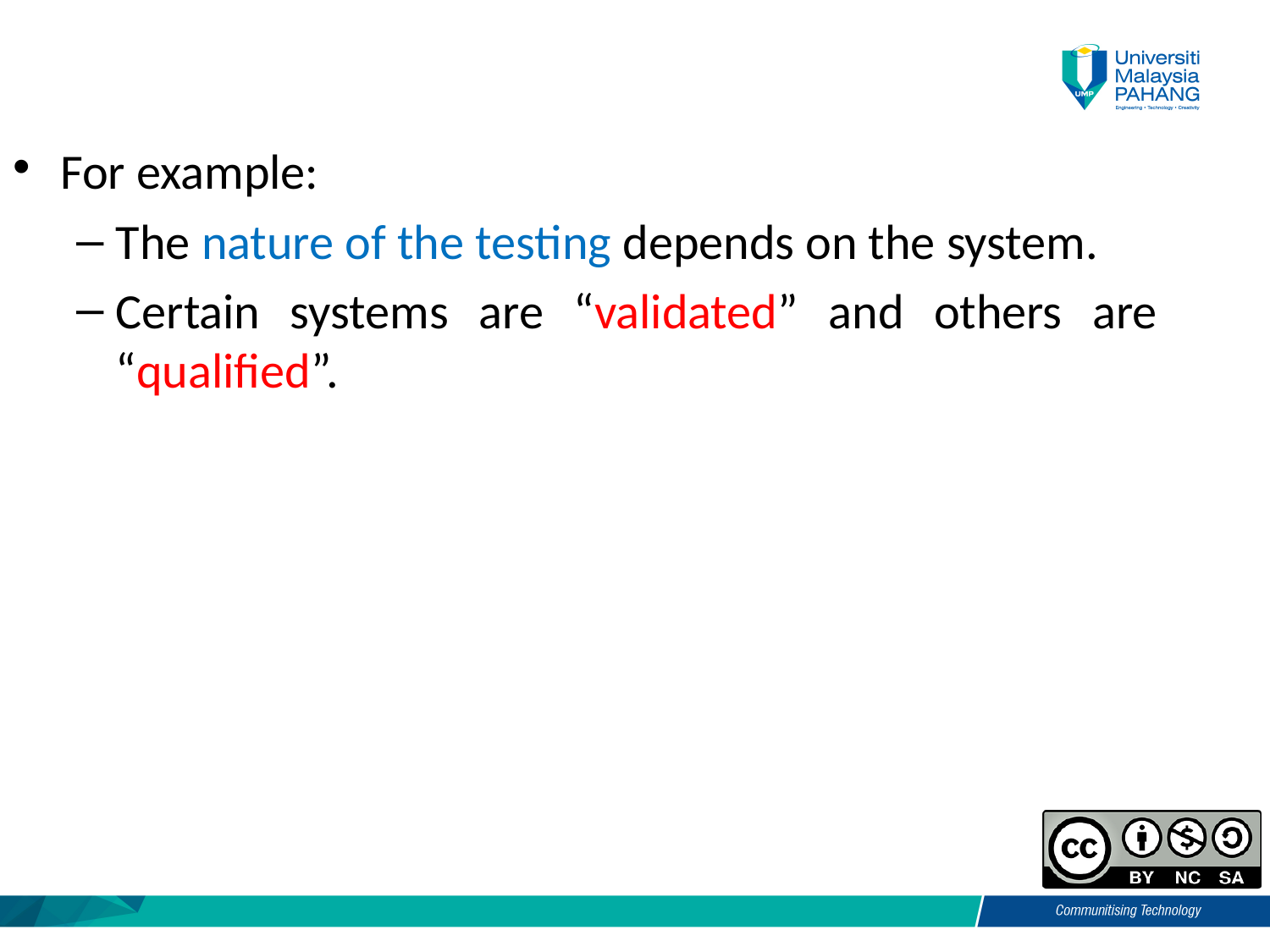

For example:
The nature of the testing depends on the system.
Certain systems are “validated” and others are “qualified”.